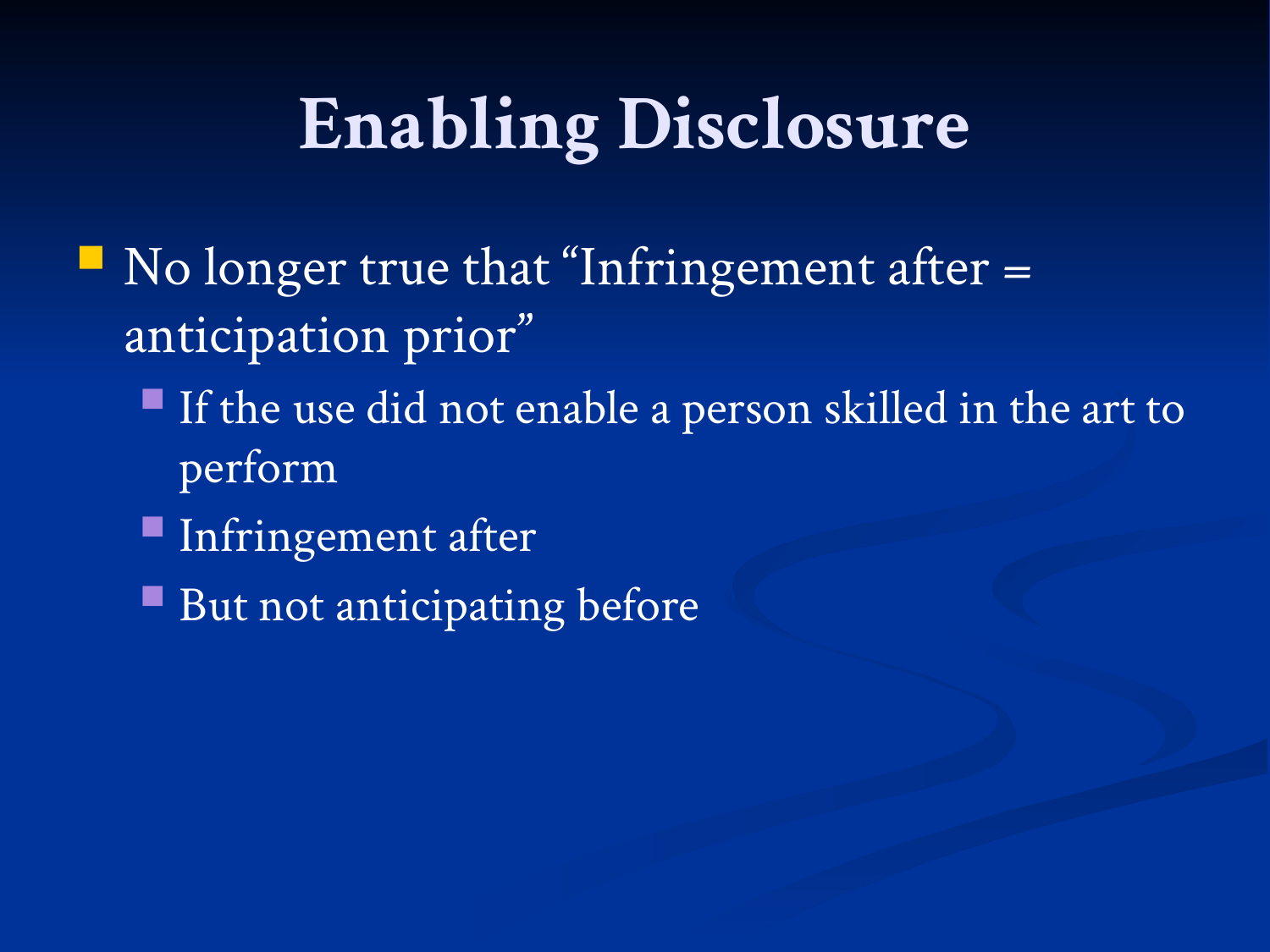

# Enabling Disclosure
No longer true that “Infringement after = anticipation prior”
If the use did not enable a person skilled in the art to perform
Infringement after
But not anticipating before